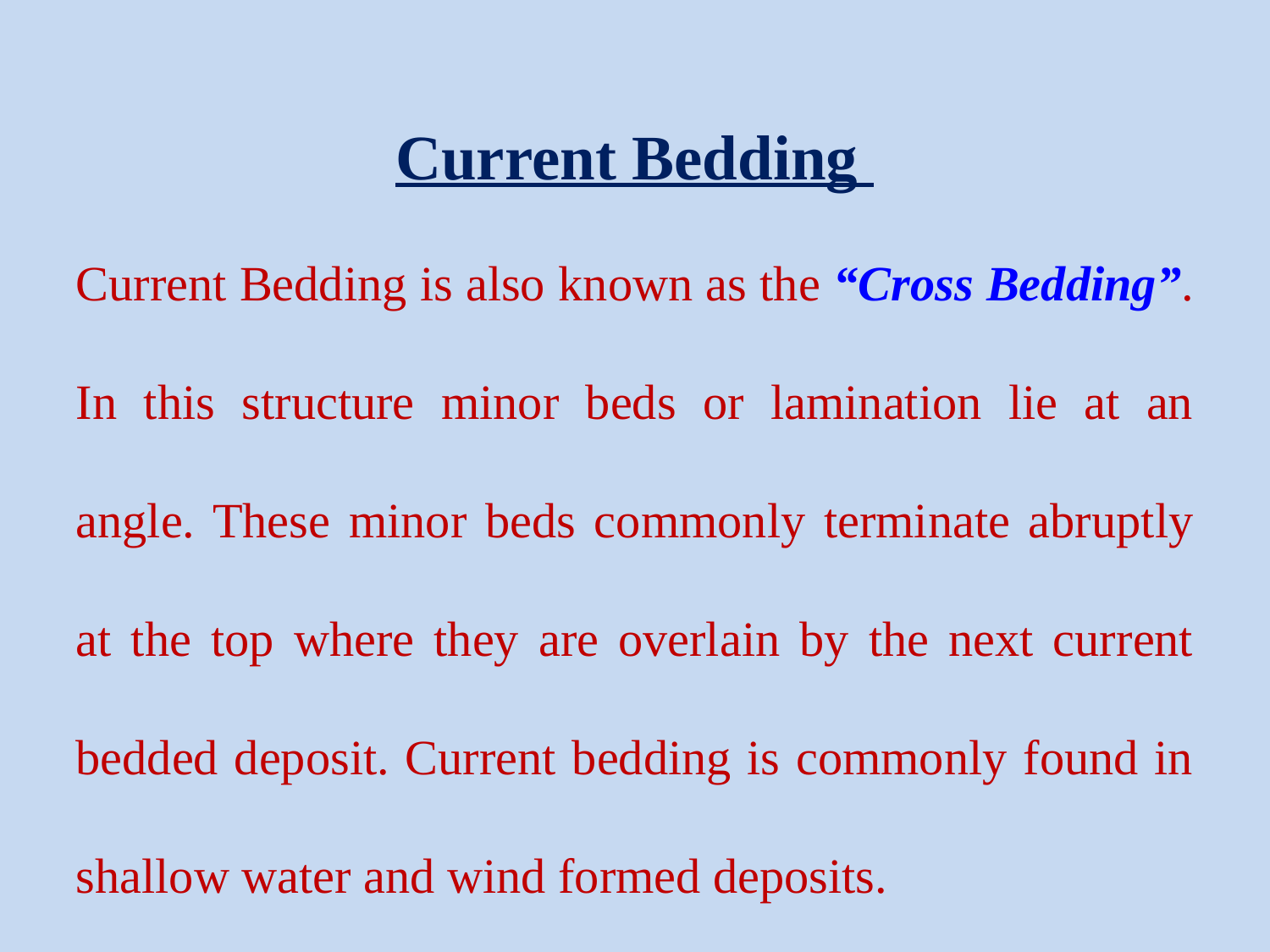

Current Bedding
Current Bedding is also known as the “Cross Bedding”. In this structure minor beds or lamination lie at an angle. These minor beds commonly terminate abruptly at the top where they are overlain by the next current bedded deposit. Current bedding is commonly found in shallow water and wind formed deposits.